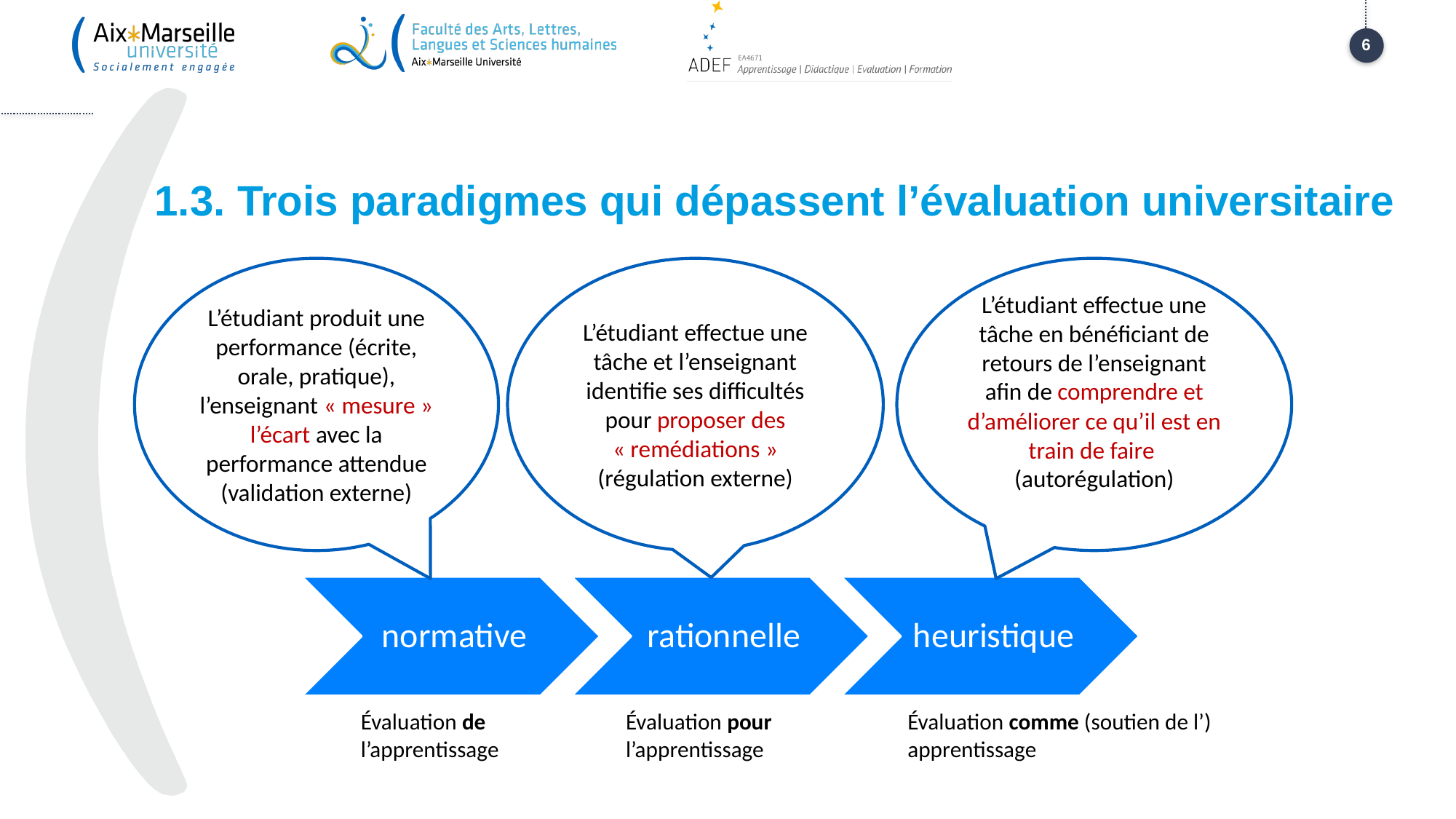

6
# 1.3. Trois paradigmes qui dépassent l’évaluation universitaire
L’étudiant effectue une tâche et l’enseignant identifie ses difficultés pour proposer des « remédiations » (régulation externe)
L’étudiant produit une performance (écrite, orale, pratique), l’enseignant « mesure » l’écart avec la performance attendue (validation externe)
L’étudiant effectue une tâche en bénéficiant de retours de l’enseignant afin de comprendre et d’améliorer ce qu’il est en train de faire  (autorégulation)

normative
rationnelle
heuristique
Évaluation pour l’apprentissage
Évaluation comme (soutien de l’) apprentissage
Évaluation de l’apprentissage